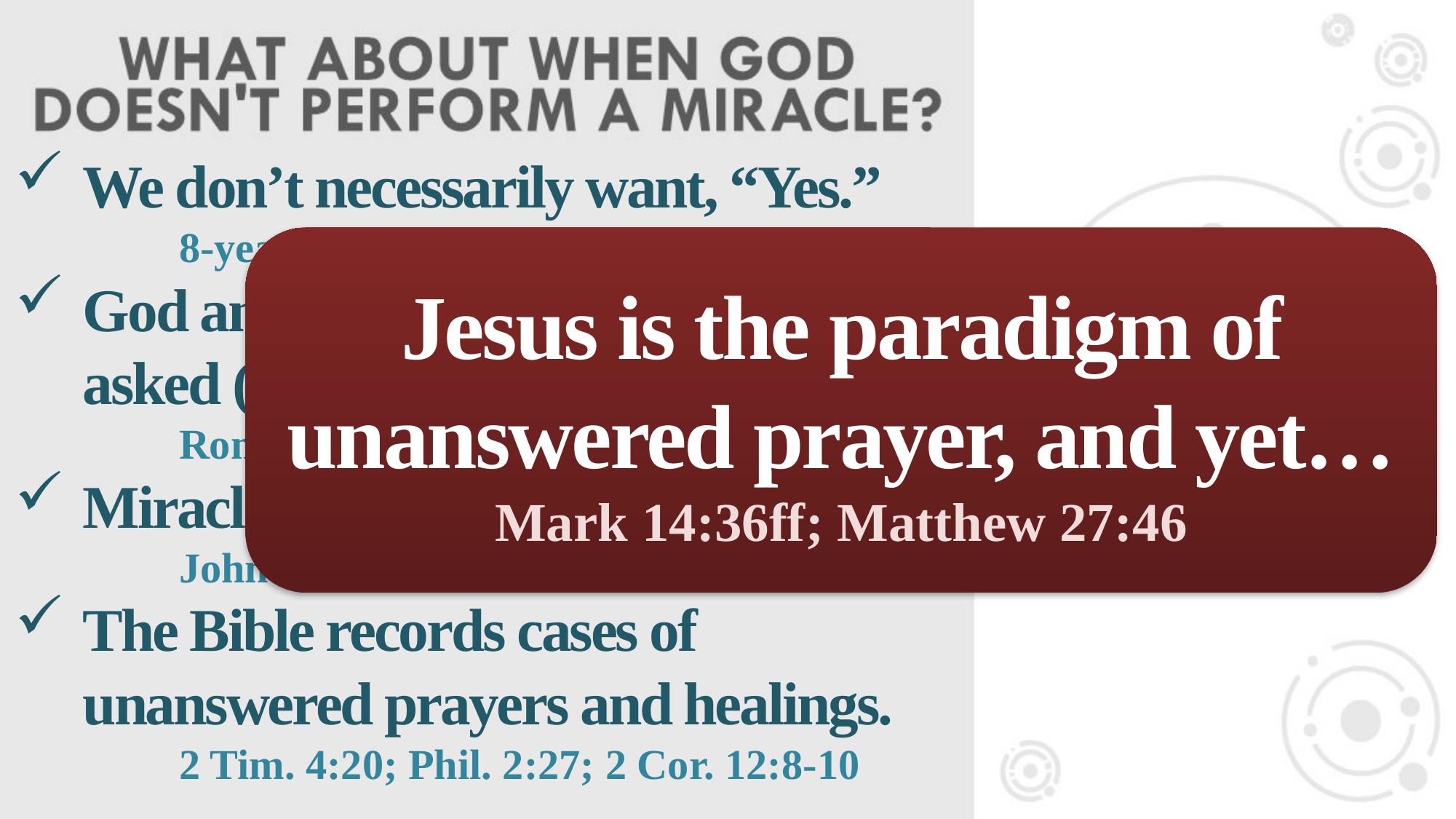

We don’t necessarily want, “Yes.”
8-year old with Aladdin’s lamp?
God answers what we should have asked (if we knew what he does).
Romans 8:26-28; James 4:1-3
Miracles can be distracting.
John 6:26-27; Acts 14:8-13
The Bible records cases of unanswered prayers and healings.
2 Tim. 4:20; Phil. 2:27; 2 Cor. 12:8-10
Jesus is the paradigm of unanswered prayer, and yet…
Mark 14:36ff; Matthew 27:46